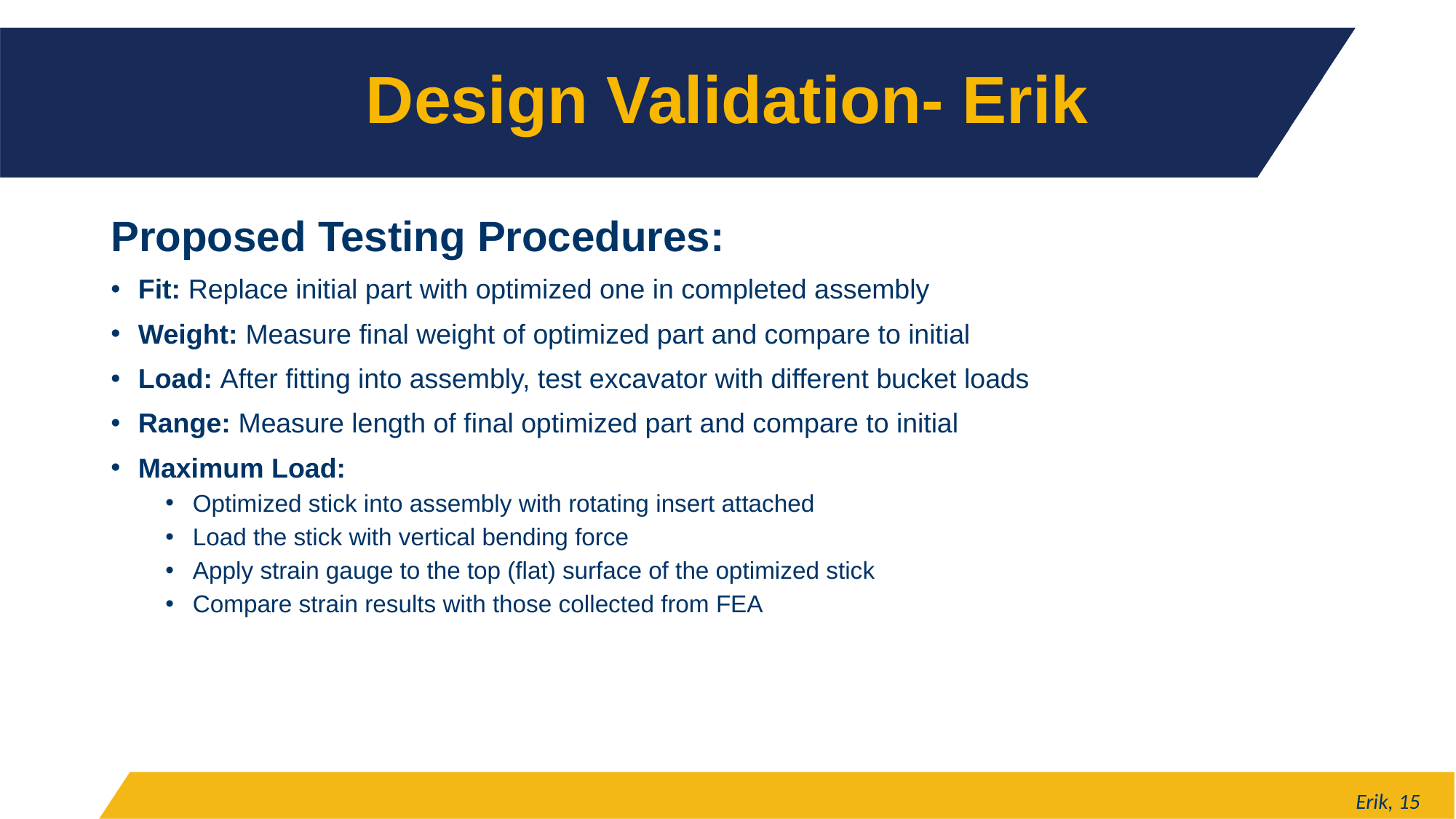

# Design Validation- Erik
Proposed Testing Procedures:
Fit: Replace initial part with optimized one in completed assembly
Weight: Measure final weight of optimized part and compare to initial
Load: After fitting into assembly, test excavator with different bucket loads
Range: Measure length of final optimized part and compare to initial
Maximum Load:
Optimized stick into assembly with rotating insert attached
Load the stick with vertical bending force
Apply strain gauge to the top (flat) surface of the optimized stick
Compare strain results with those collected from FEA
Erik, 15